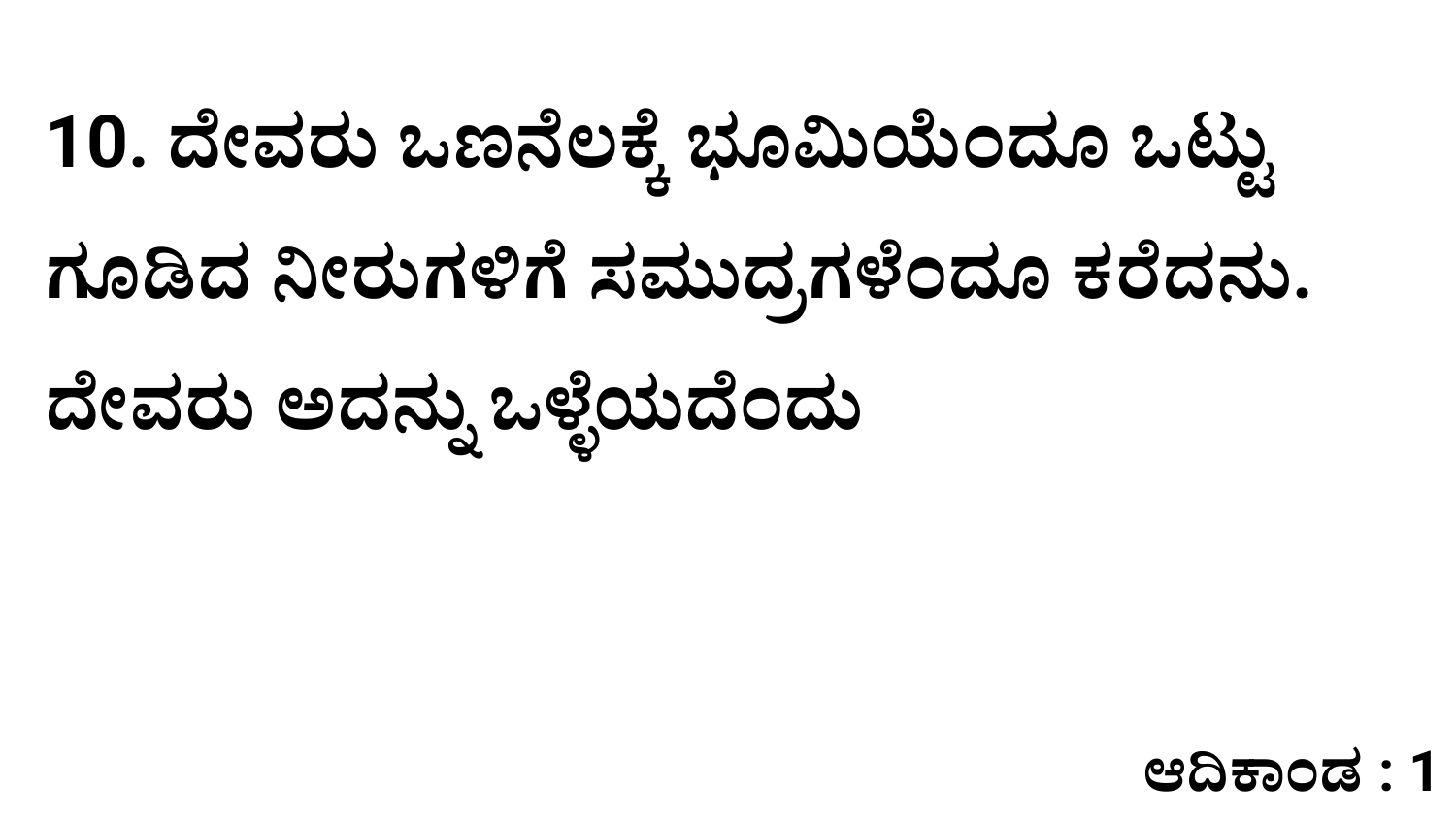

10. ದೇವರು ಒಣನೆಲಕ್ಕೆ ಭೂಮಿಯೆಂದೂ ಒಟ್ಟು ಗೂಡಿದ ನೀರುಗಳಿಗೆ ಸಮುದ್ರಗಳೆಂದೂ ಕರೆದನು. ದೇವರು ಅದನ್ನು ಒಳ್ಳೆಯದೆಂದು
ಆದಿಕಾಂಡ : 1